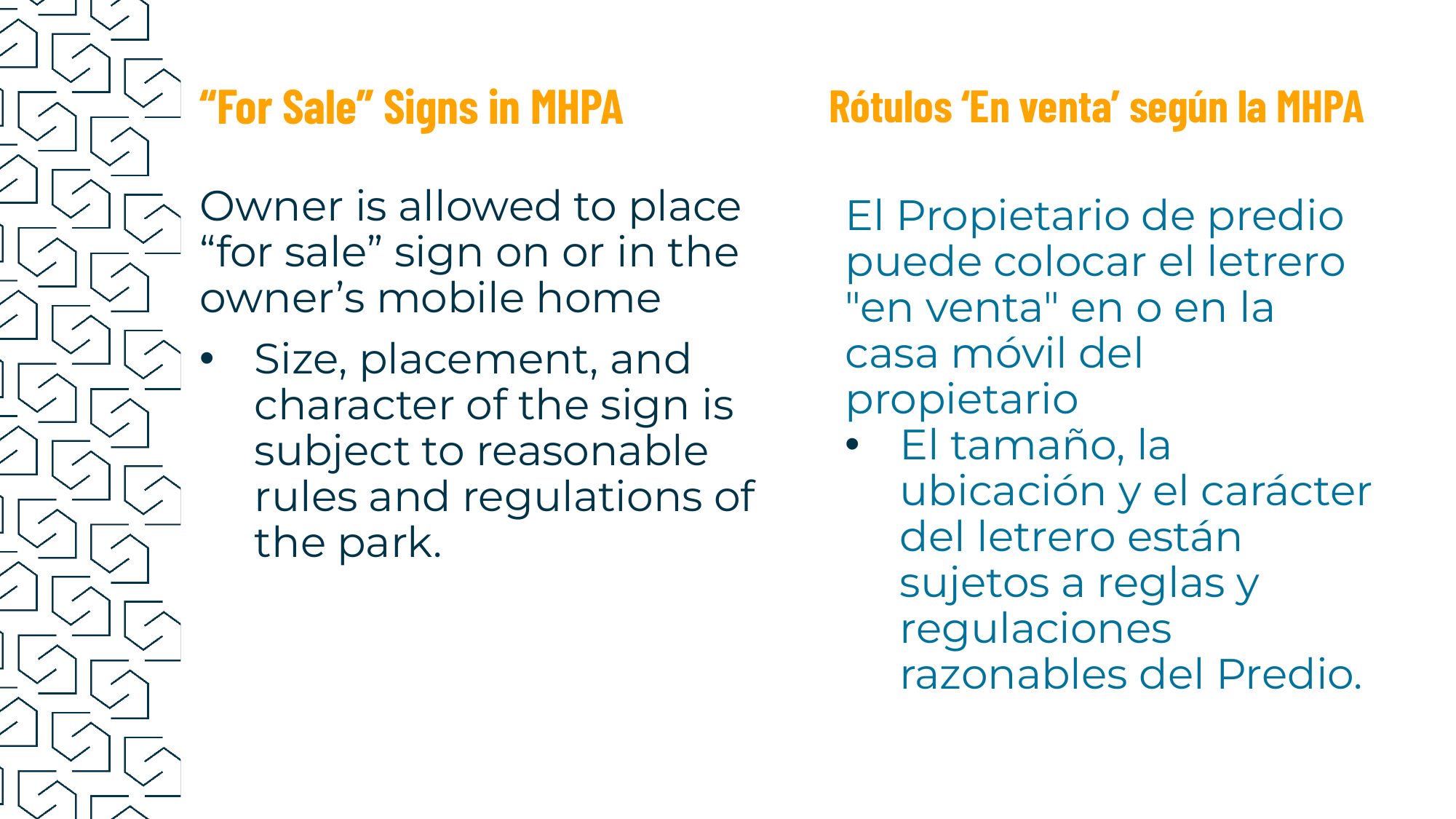

Rótulos ‘En venta’ según la MHPA
# “For Sale” Signs in MHPA

Owner is allowed to place “for sale” sign on or in the owner’s mobile home
Size, placement, and character of the sign is subject to reasonable rules and regulations of the park.

El Propietario de predio puede colocar el letrero "en venta" en o en la casa móvil del propietario
El tamaño, la ubicación y el carácter del letrero están sujetos a reglas y regulaciones razonables del Predio.